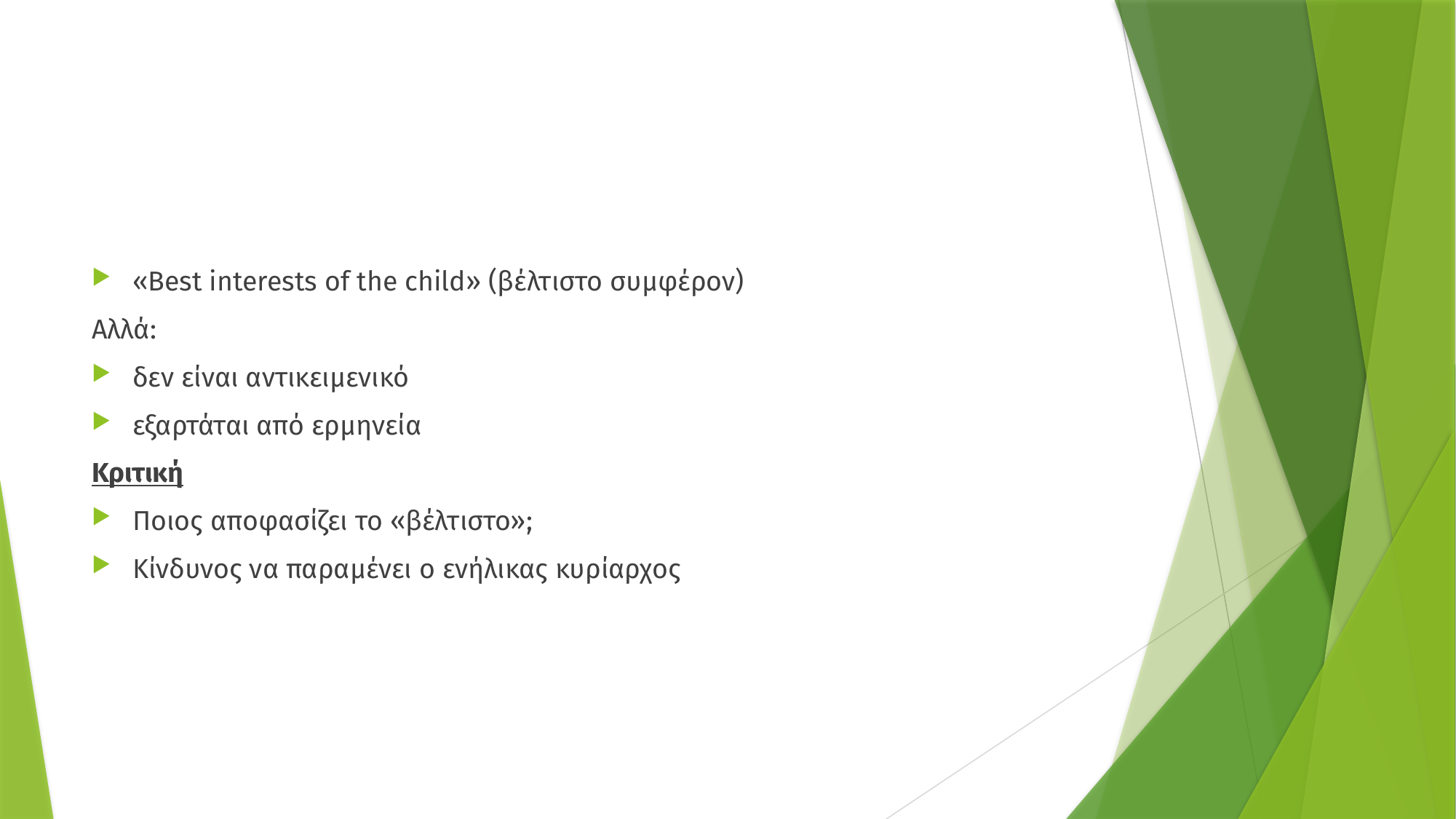

«Best interests of the child» (βέλτιστο συμφέρον)
Αλλά:
δεν είναι αντικειμενικό
εξαρτάται από ερμηνεία
Κριτική
Ποιος αποφασίζει το «βέλτιστο»;
Κίνδυνος να παραμένει ο ενήλικας κυρίαρχος